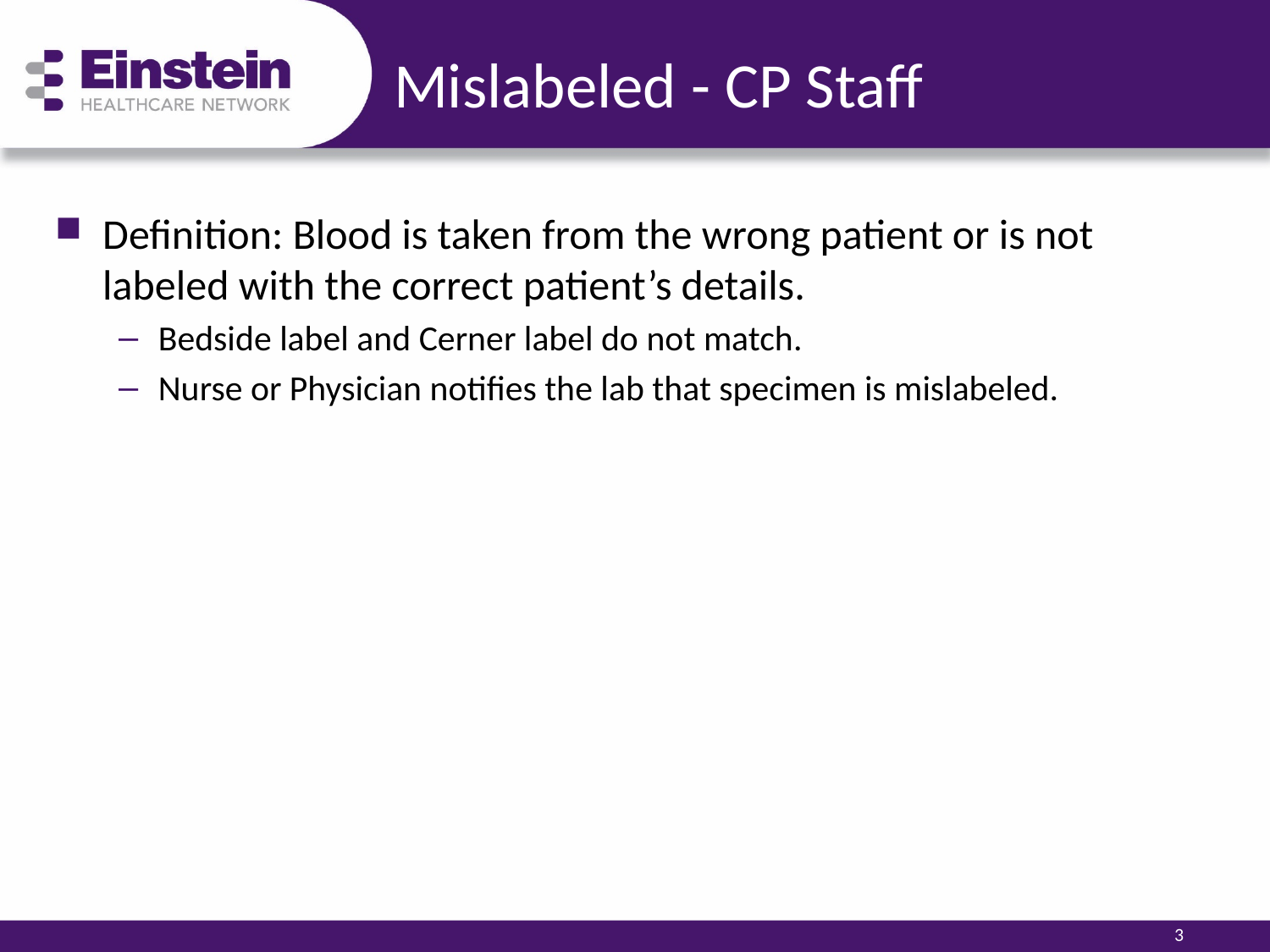

# Mislabeled - CP Staff
Definition: Blood is taken from the wrong patient or is not labeled with the correct patient’s details.
Bedside label and Cerner label do not match.
Nurse or Physician notifies the lab that specimen is mislabeled.